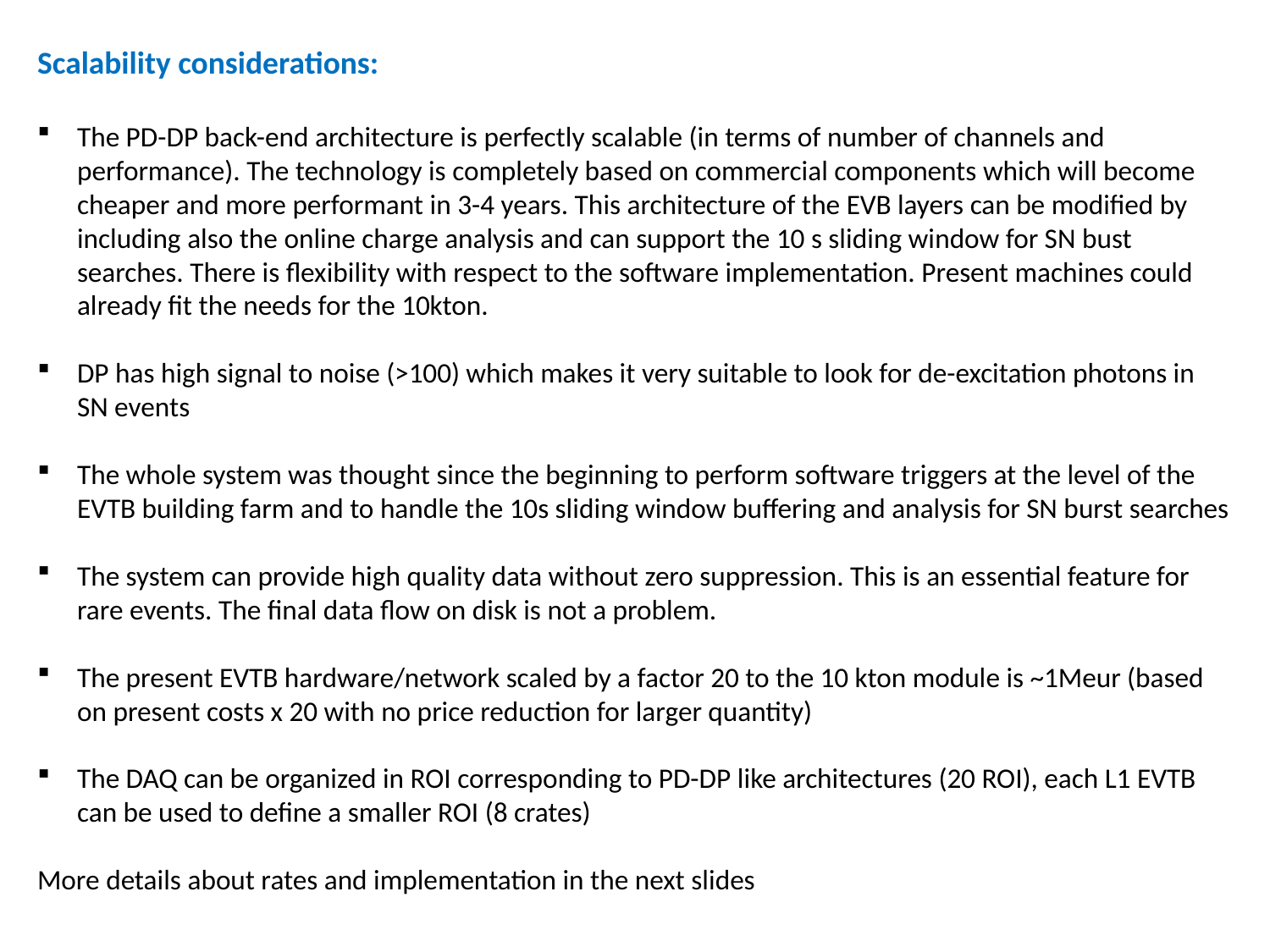

Scalability considerations:

The PD-DP back-end architecture is perfectly scalable (in terms of number of channels and performance). The technology is completely based on commercial components which will become cheaper and more performant in 3-4 years. This architecture of the EVB layers can be modified by including also the online charge analysis and can support the 10 s sliding window for SN bust searches. There is flexibility with respect to the software implementation. Present machines could already fit the needs for the 10kton.

DP has high signal to noise (>100) which makes it very suitable to look for de-excitation photons in SN events

The whole system was thought since the beginning to perform software triggers at the level of the EVTB building farm and to handle the 10s sliding window buffering and analysis for SN burst searches

The system can provide high quality data without zero suppression. This is an essential feature for rare events. The final data flow on disk is not a problem.

The present EVTB hardware/network scaled by a factor 20 to the 10 kton module is ~1Meur (based on present costs x 20 with no price reduction for larger quantity)

The DAQ can be organized in ROI corresponding to PD-DP like architectures (20 ROI), each L1 EVTB can be used to define a smaller ROI (8 crates)

More details about rates and implementation in the next slides